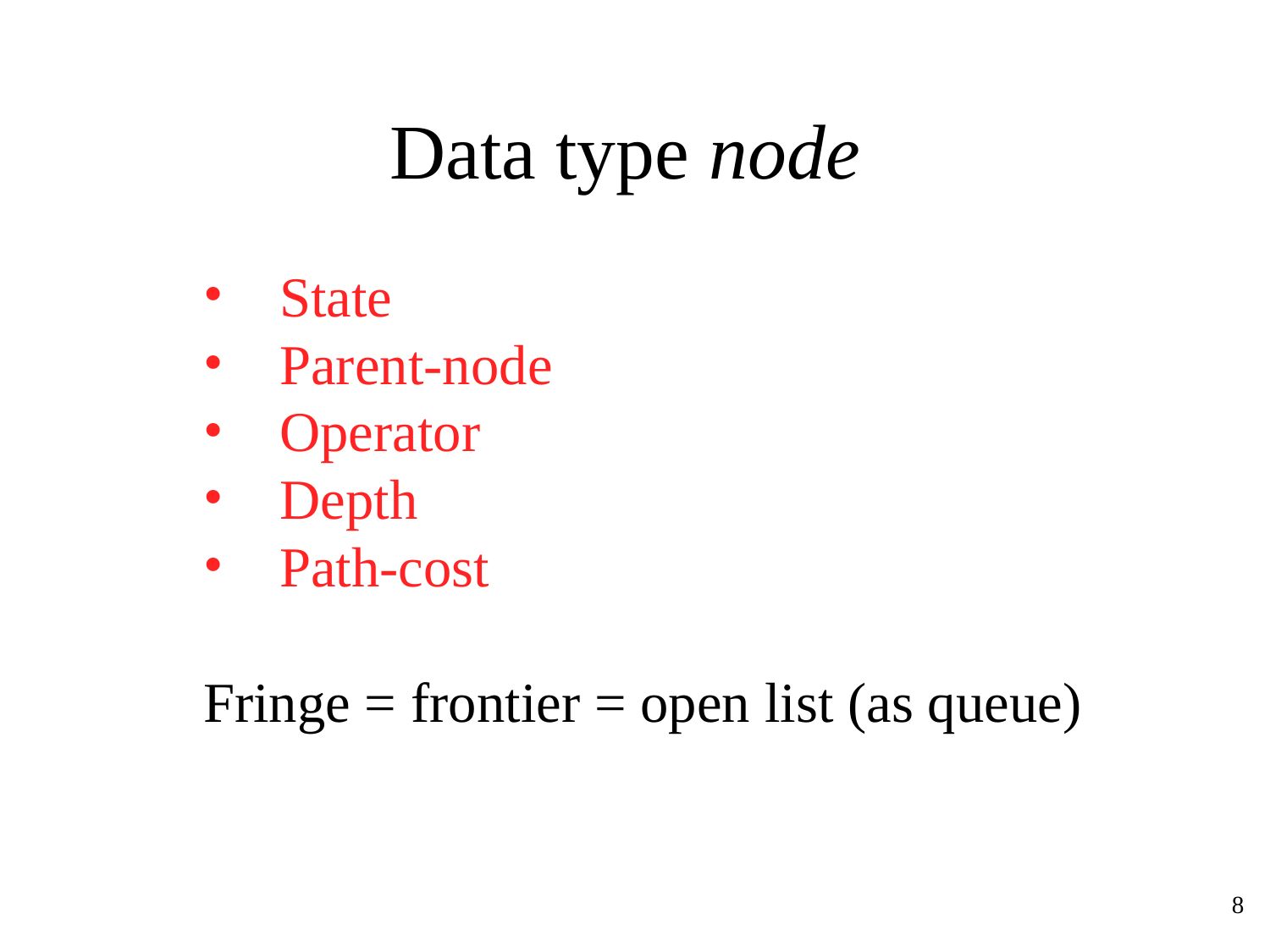

# Data type node
    State
    Parent-node
    Operator
    Depth
    Path-cost

Fringe = frontier = open list (as queue)
8